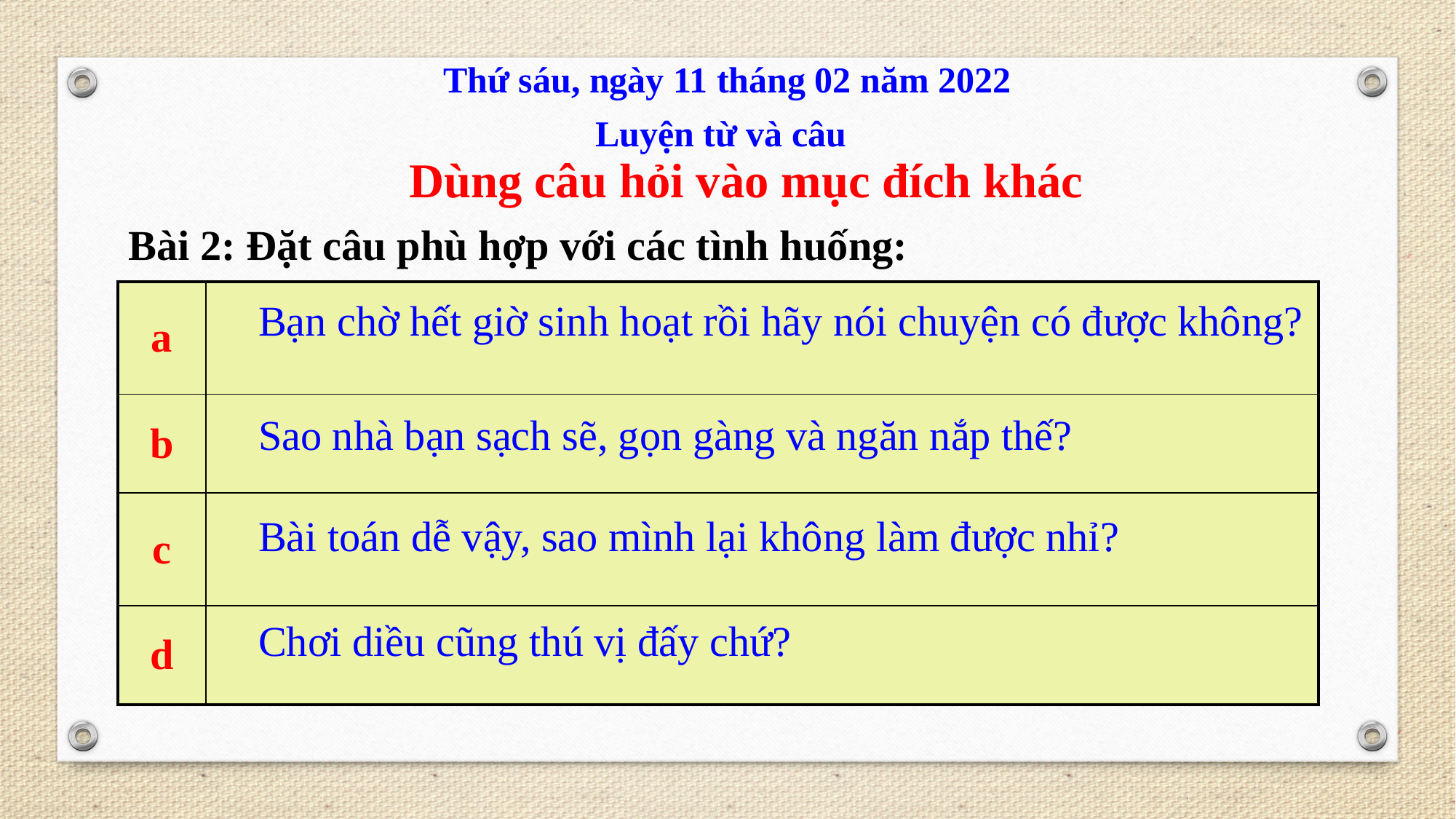

Thứ sáu, ngày 11 tháng 02 năm 2022
Luyện từ và câu
Dùng câu hỏi vào mục đích khác
Bài 2: Đặt câu phù hợp với các tình huống:
| a |  |
| --- | --- |
| b |  |
| c |  |
| d |  |
Bạn chờ hết giờ sinh hoạt rồi hãy nói chuyện có được không?

Sao nhà bạn sạch sẽ, gọn gàng và ngăn nắp thế?
Bài toán dễ vậy, sao mình lại không làm được nhỉ?
Chơi diều cũng thú vị đấy chứ?